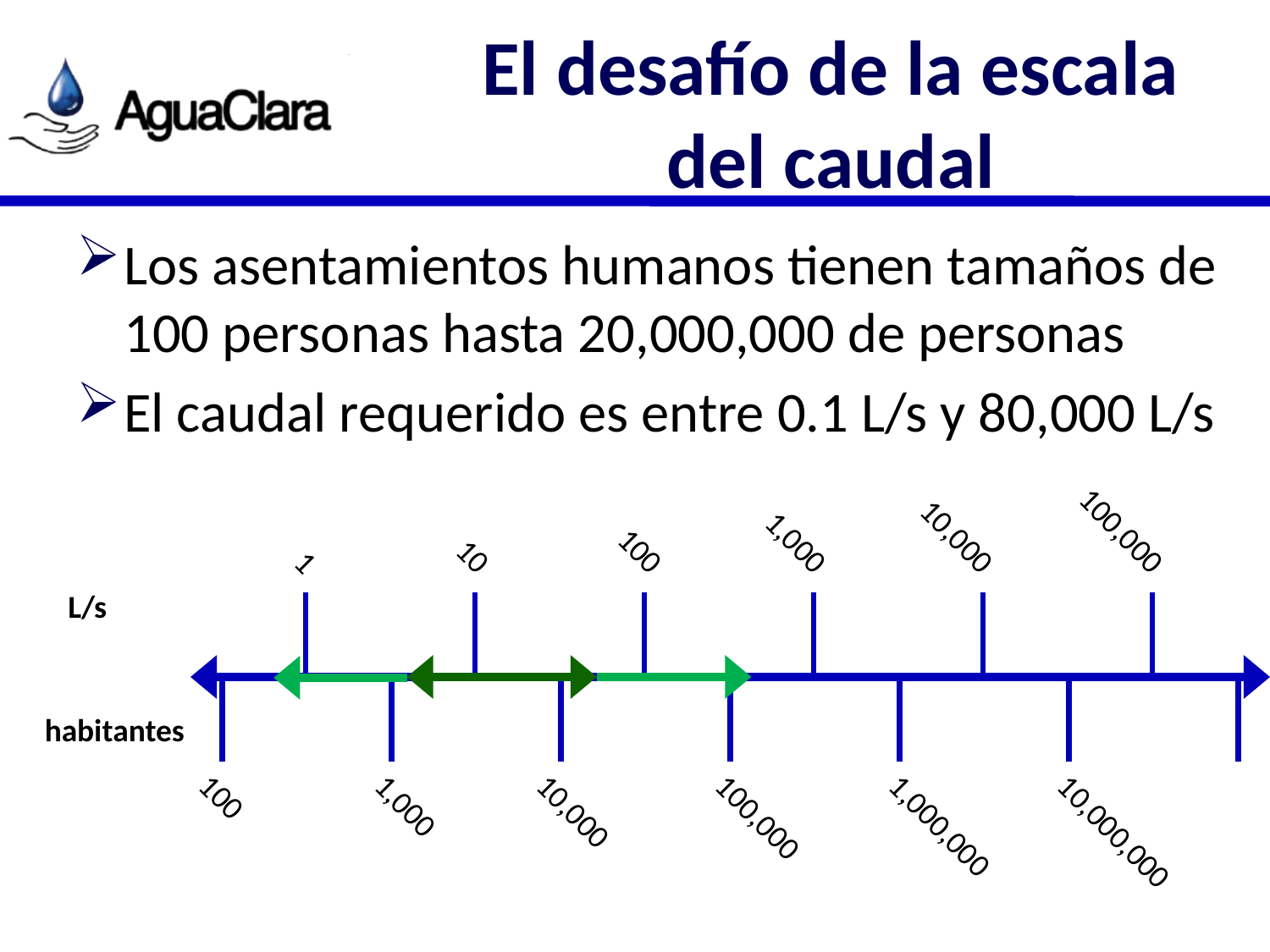

# El desafío de la escala del caudal
Los asentamientos humanos tienen tamaños de 100 personas hasta 20,000,000 de personas
El caudal requerido es entre 0.1 L/s y 80,000 L/s
100,000
10,000
1,000
100
10
1
L/s
habitantes
100
1,000
10,000
100,000
1,000,000
10,000,000